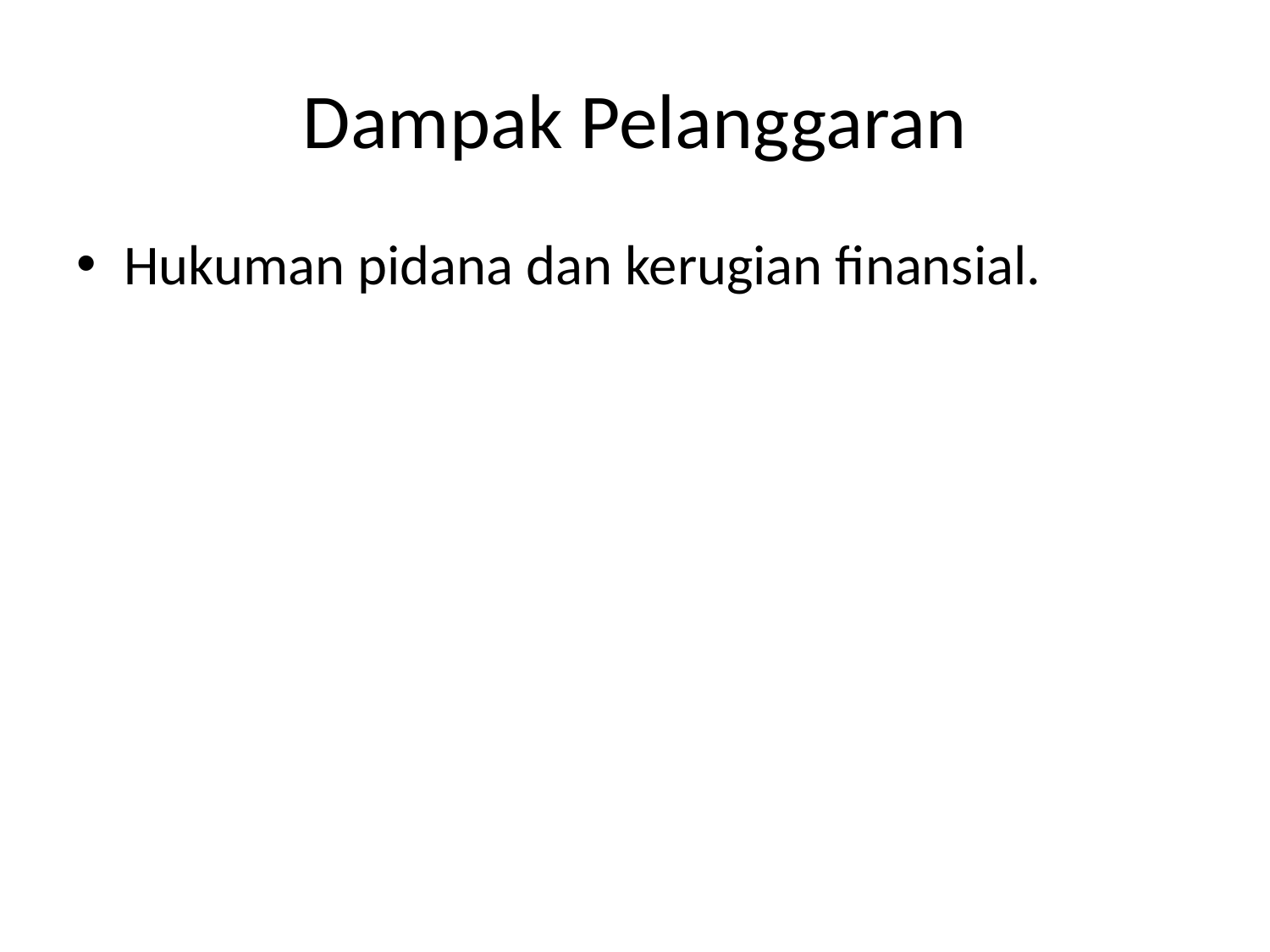

# Dampak Pelanggaran
Hukuman pidana dan kerugian finansial.